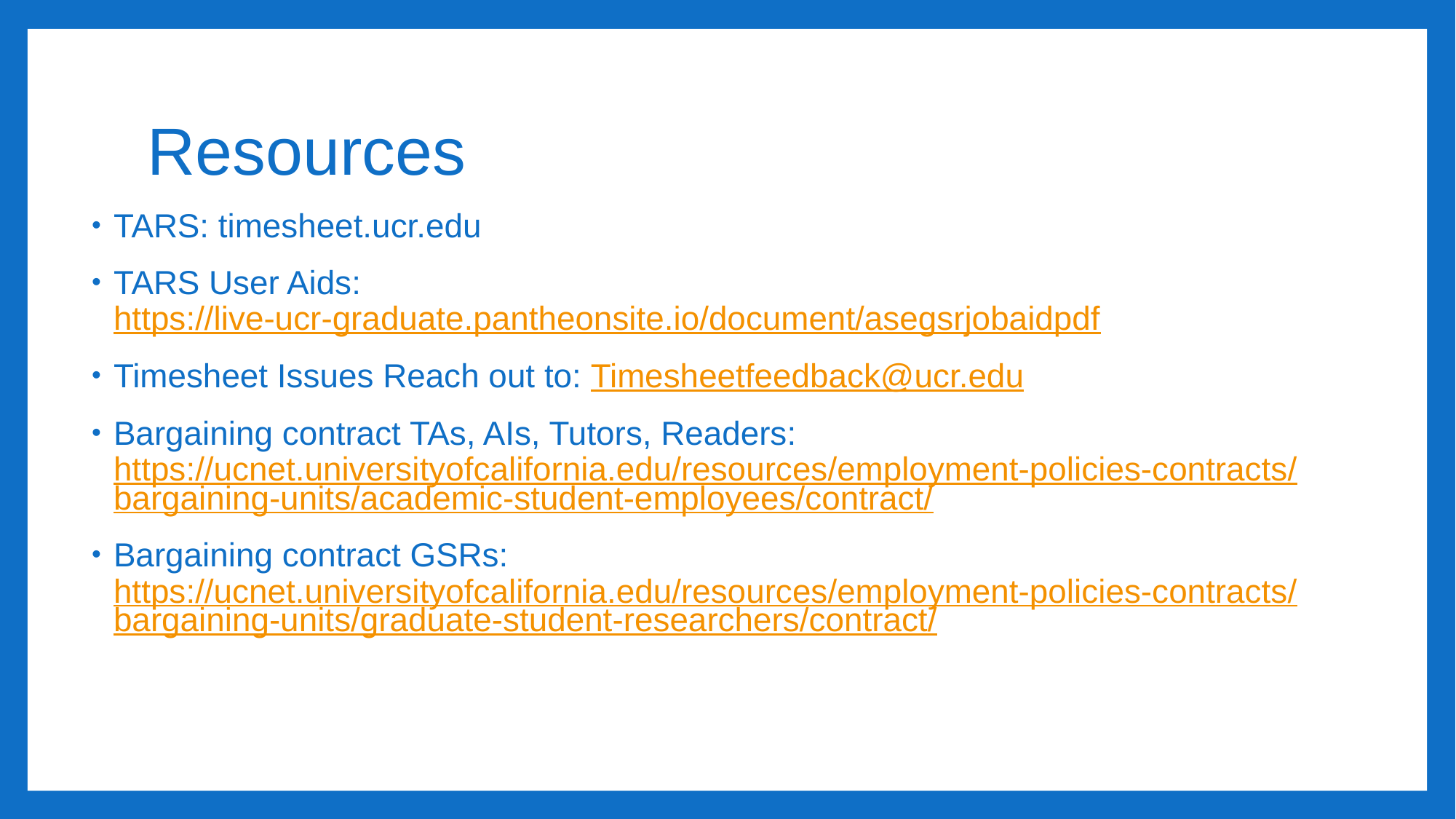

# Resources
TARS: timesheet.ucr.edu
TARS User Aids: https://live-ucr-graduate.pantheonsite.io/document/asegsrjobaidpdf
Timesheet Issues Reach out to: Timesheetfeedback@ucr.edu
Bargaining contract TAs, AIs, Tutors, Readers: https://ucnet.universityofcalifornia.edu/resources/employment-policies-contracts/bargaining-units/academic-student-employees/contract/
Bargaining contract GSRs: https://ucnet.universityofcalifornia.edu/resources/employment-policies-contracts/bargaining-units/graduate-student-researchers/contract/